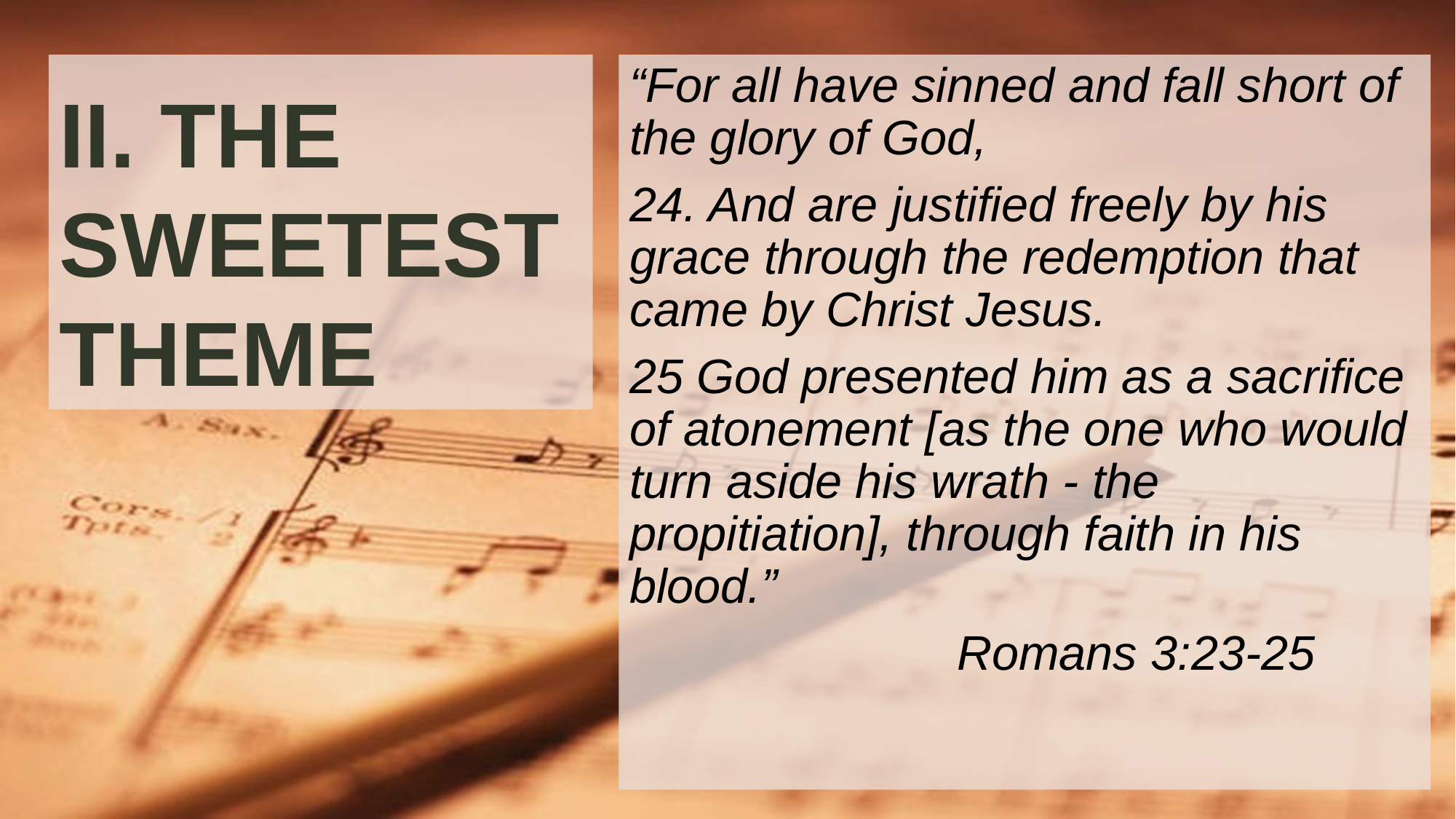

# II. THE SWEETEST THEME
“For all have sinned and fall short of the glory of God,
24. And are justified freely by his grace through the redemption that came by Christ Jesus.
25 God presented him as a sacrifice of atonement [as the one who would turn aside his wrath - the propitiation], through faith in his blood.”
			Romans 3:23-25